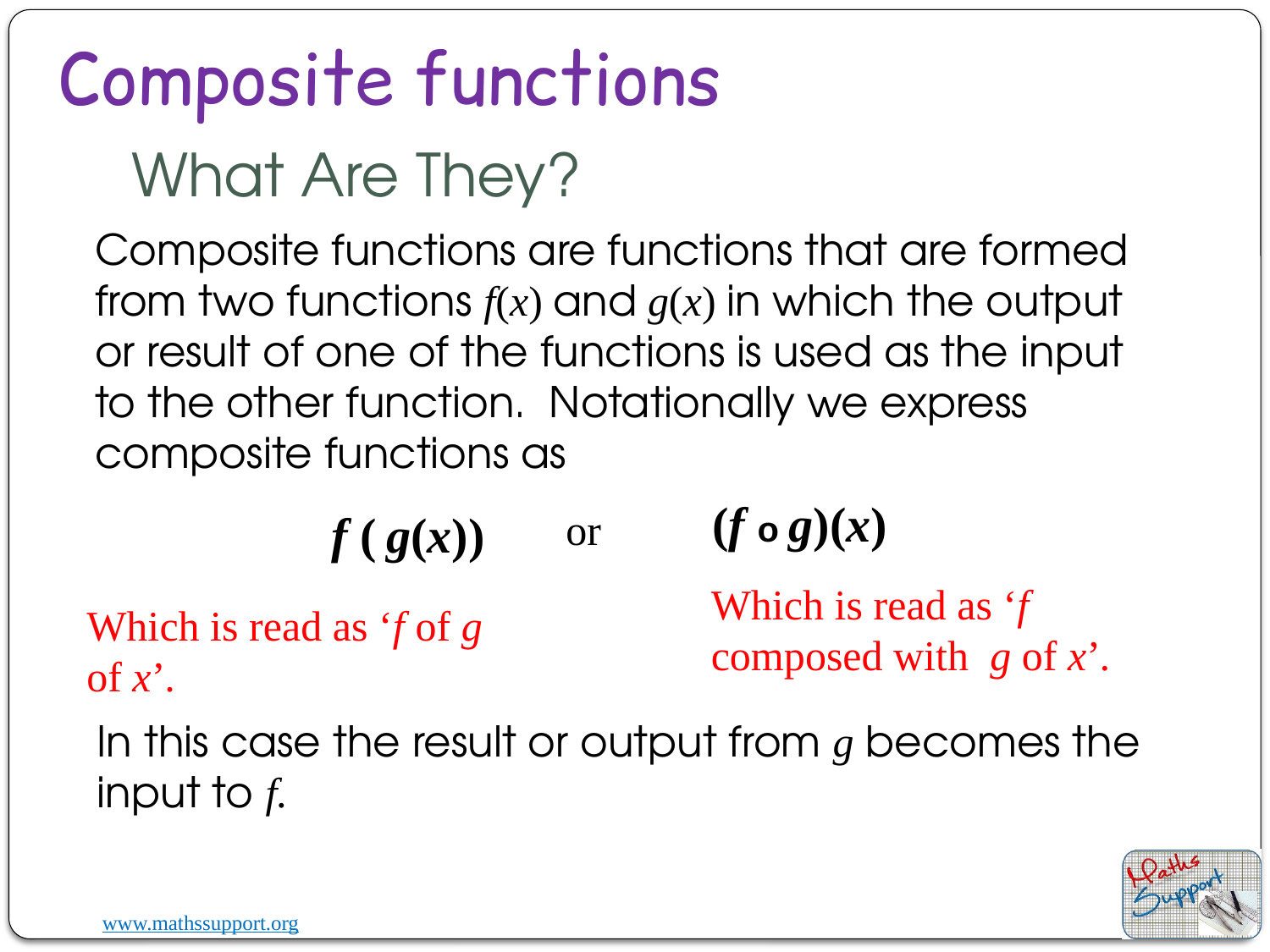

Composite functions
# What Are They?
Composite functions are functions that are formed from two functions f(x) and g(x) in which the output or result of one of the functions is used as the input to the other function.  Notationally we express composite functions as
(f o g)(x)
f ( g(x))
or
Which is read as ‘f composed with  g of x’.
Which is read as ‘f of g of x’.
In this case the result or output from g becomes the input to f.